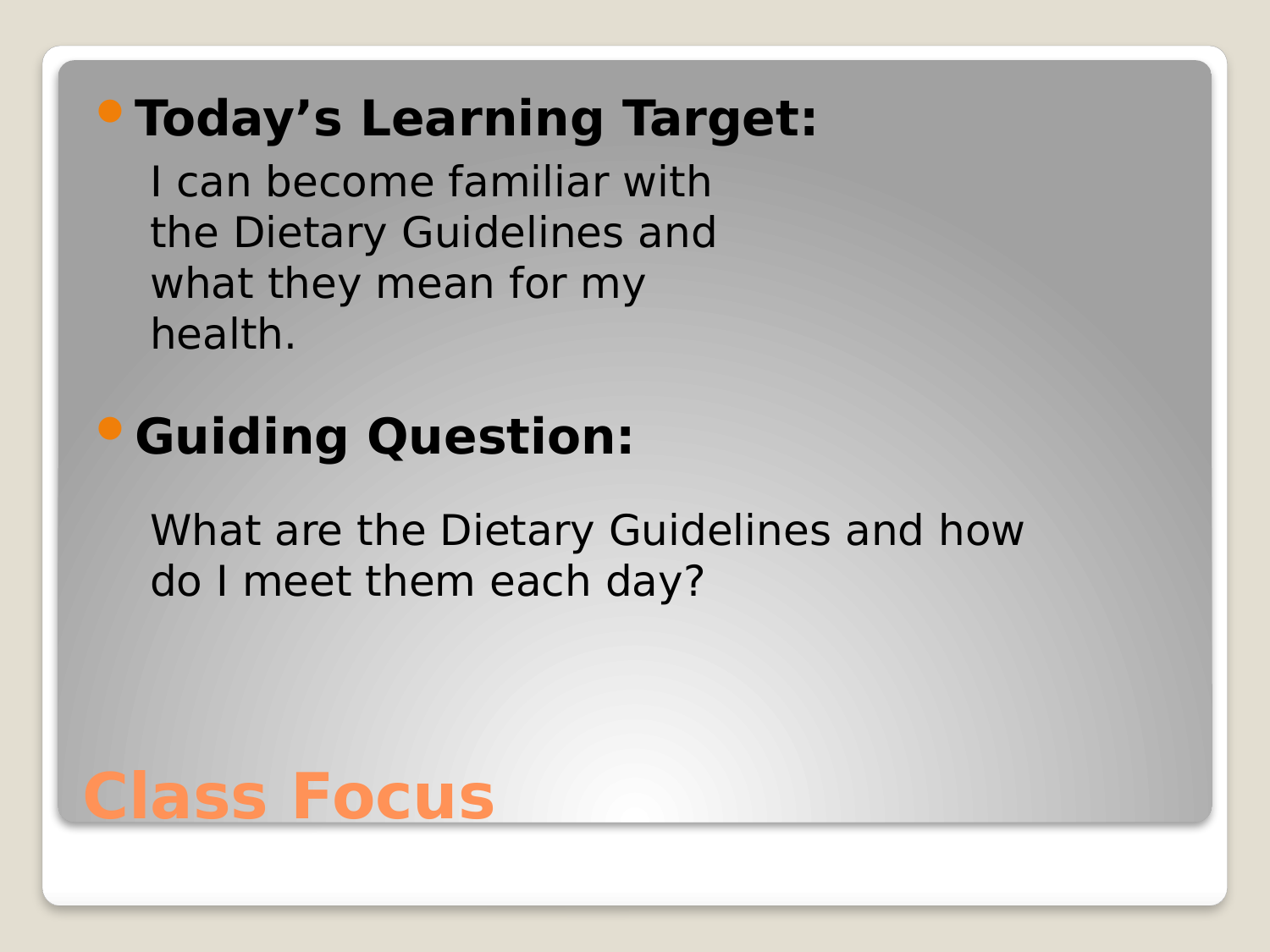

Today’s Learning Target:

Guiding Question:
I can become familiar with the Dietary Guidelines and what they mean for my health.
What are the Dietary Guidelines and how do I meet them each day?
# Class Focus